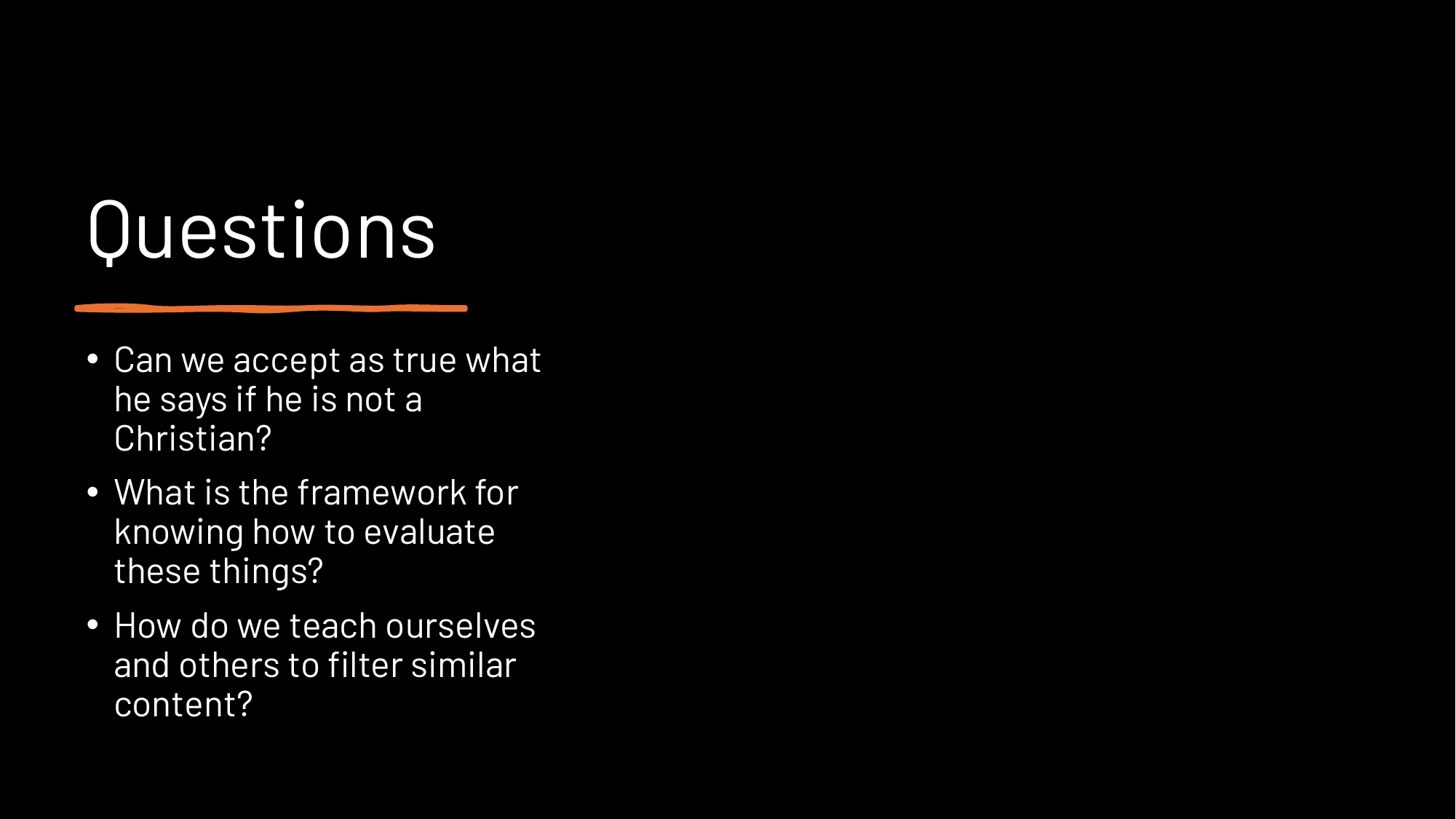

# Questions

Can we accept as true what he says if he is not a Christian?
What is the framework for knowing how to evaluate these things?
How do we teach ourselves and others to filter similar content?